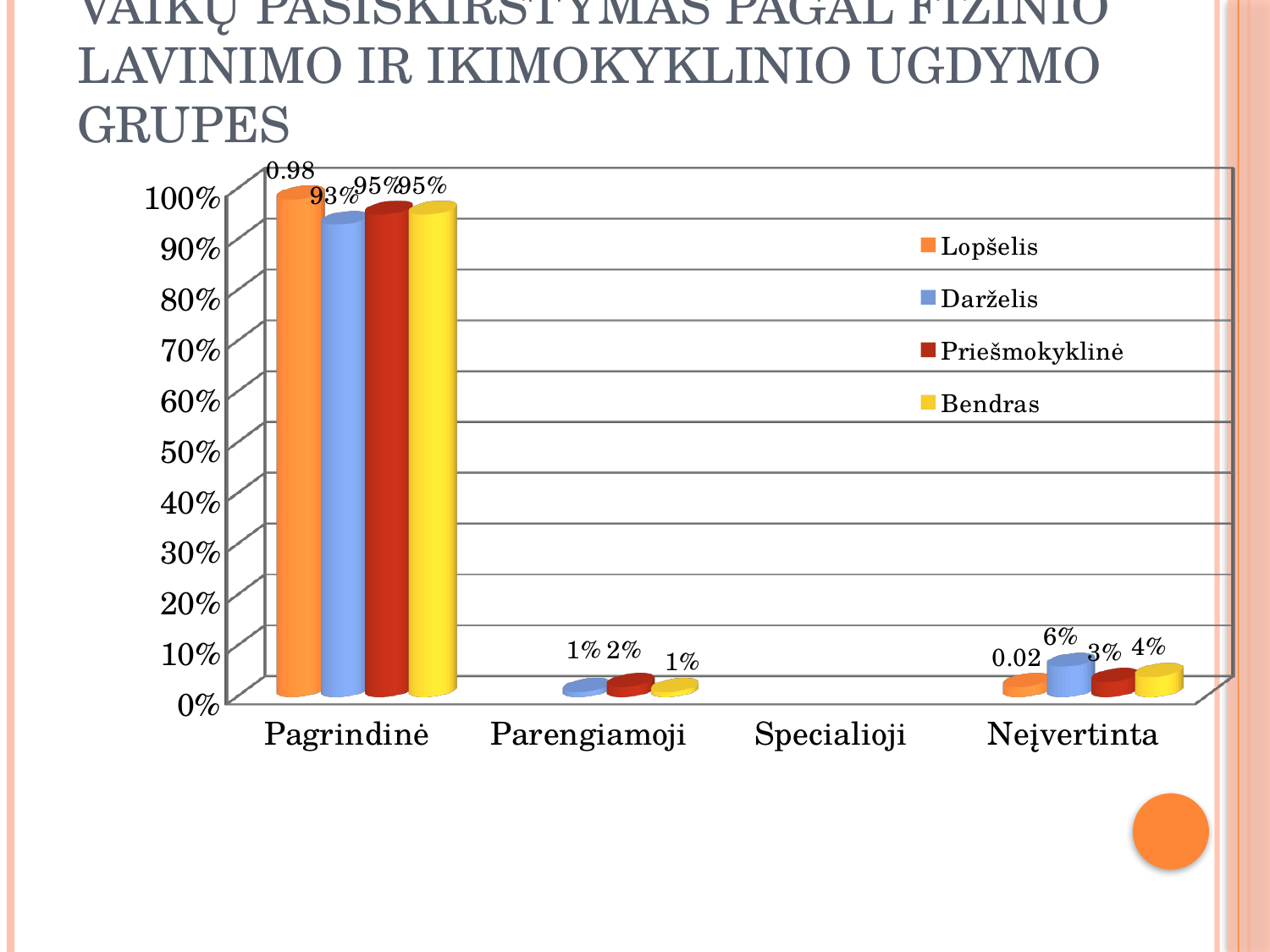

# Vaikų pasiskirstymas pagal fizinio lavinimo ir ikimokyklinio ugdymo grupes

[unsupported chart]